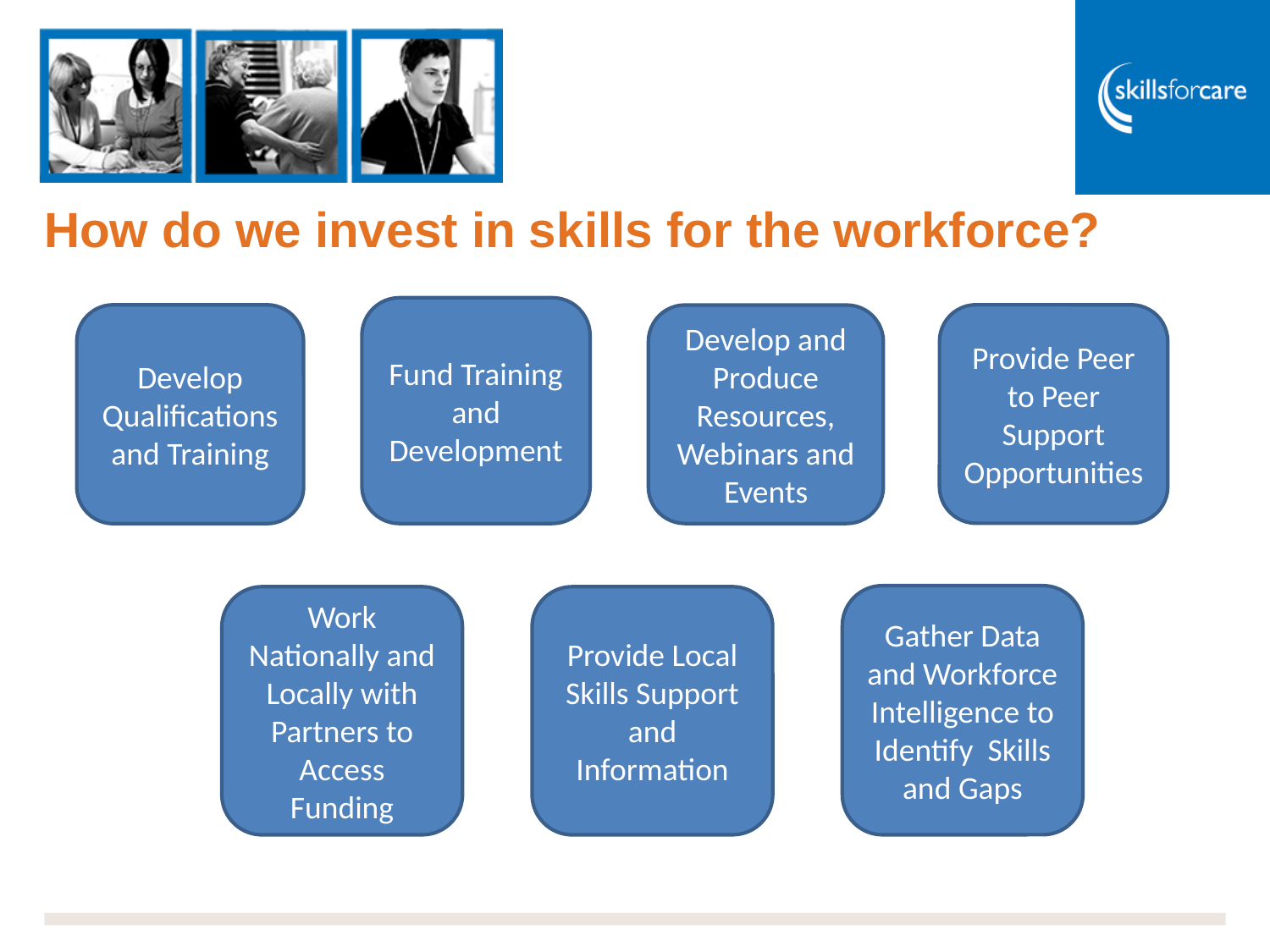

# How do we invest in skills for the workforce?

Fund Training and Development
Develop Qualifications and Training
Provide Peer to Peer Support Opportunities
Develop and Produce Resources, Webinars and Events
Gather Data and Workforce Intelligence to Identify  Skills and Gaps
Work Nationally and Locally with Partners to Access Funding
Provide Local Skills Support and Information